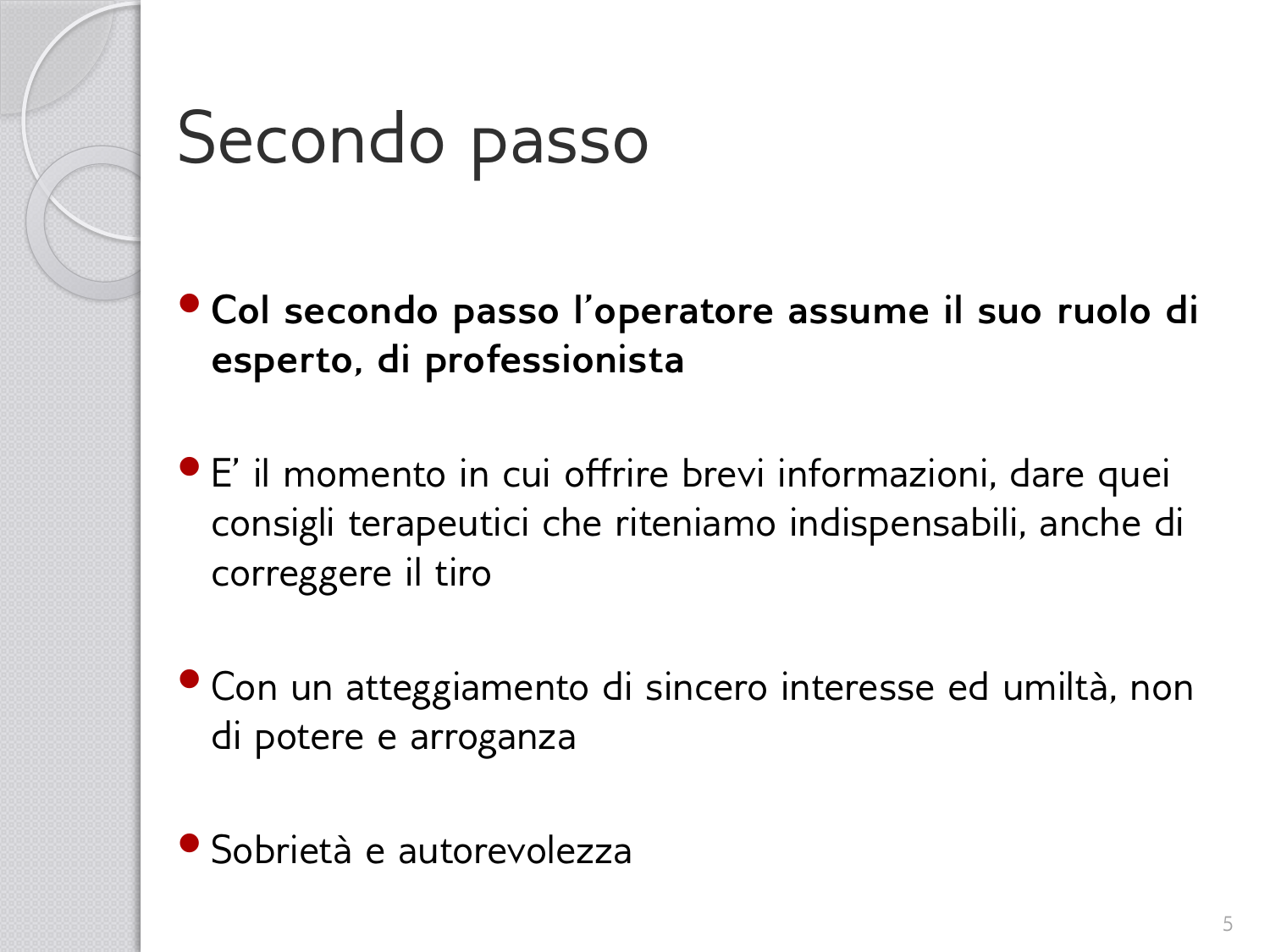

# Secondo passo
Col secondo passo l’operatore assume il suo ruolo di esperto, di professionista

E’ il momento in cui offrire brevi informazioni, dare quei consigli terapeutici che riteniamo indispensabili, anche di correggere il tiro

Con un atteggiamento di sincero interesse ed umiltà, non di potere e arroganza

Sobrietà e autorevolezza
5